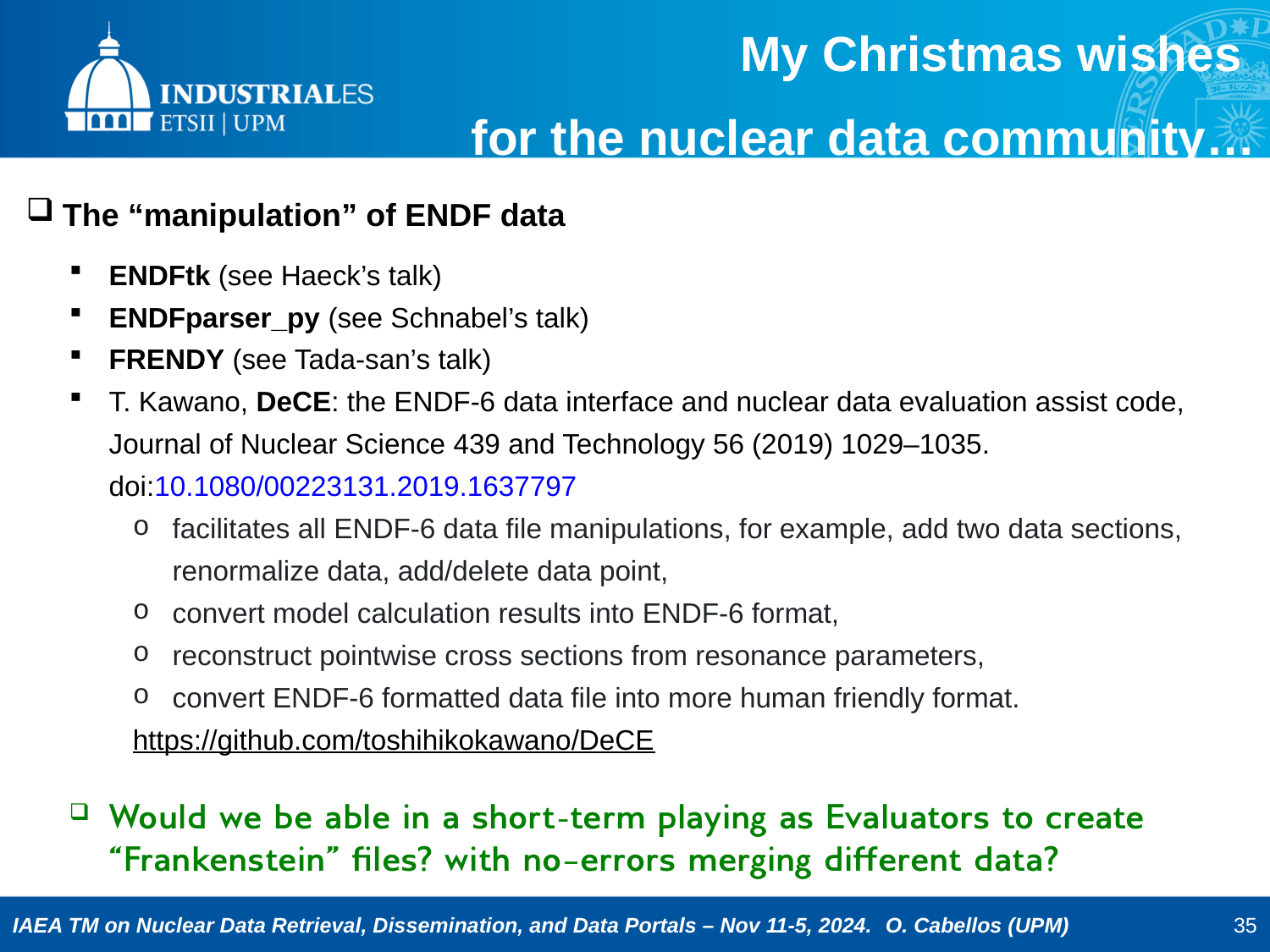

My Christmas wishes
for the nuclear data community…

The “manipulation” of ENDF data

ENDFtk (see Haeck’s talk)
ENDFparser_py (see Schnabel’s talk)
FRENDY (see Tada-san’s talk)
T. Kawano, DeCE: the ENDF-6 data interface and nuclear data evaluation assist code, Journal of Nuclear Science 439 and Technology 56 (2019) 1029–1035. doi:10.1080/00223131.2019.1637797
facilitates all ENDF-6 data file manipulations, for example, add two data sections, renormalize data, add/delete data point,
convert model calculation results into ENDF-6 format,
reconstruct pointwise cross sections from resonance parameters,
convert ENDF-6 formatted data file into more human friendly format.
https://github.com/toshihikokawano/DeCE
Would we be able in a short-term playing as Evaluators to create “Frankenstein” files? with no–errors merging different data?
35